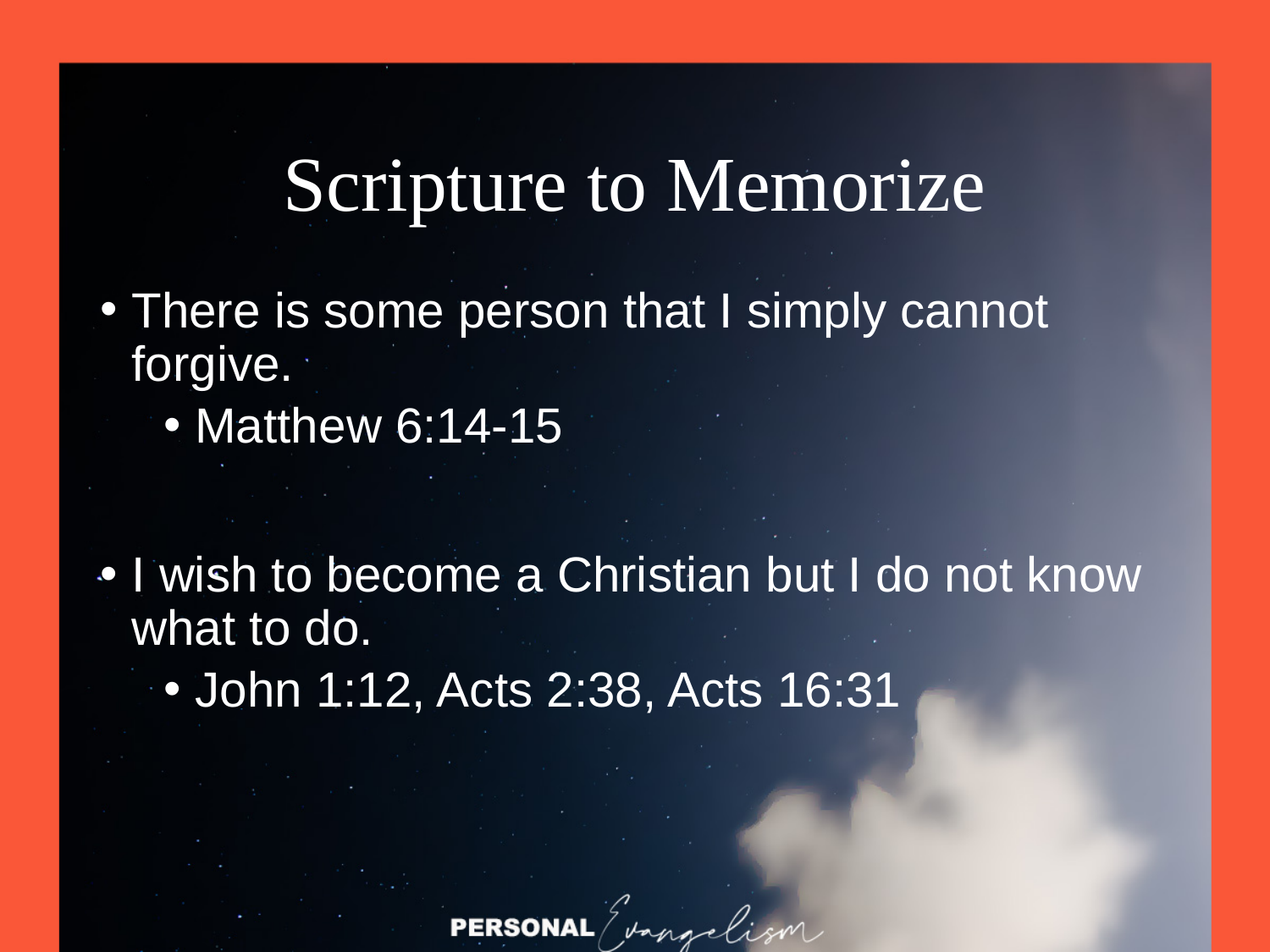

# Scripture to Memorize
There is some person that I simply cannot forgive.
Matthew 6:14-15

I wish to become a Christian but I do not know what to do.
John 1:12, Acts 2:38, Acts 16:31